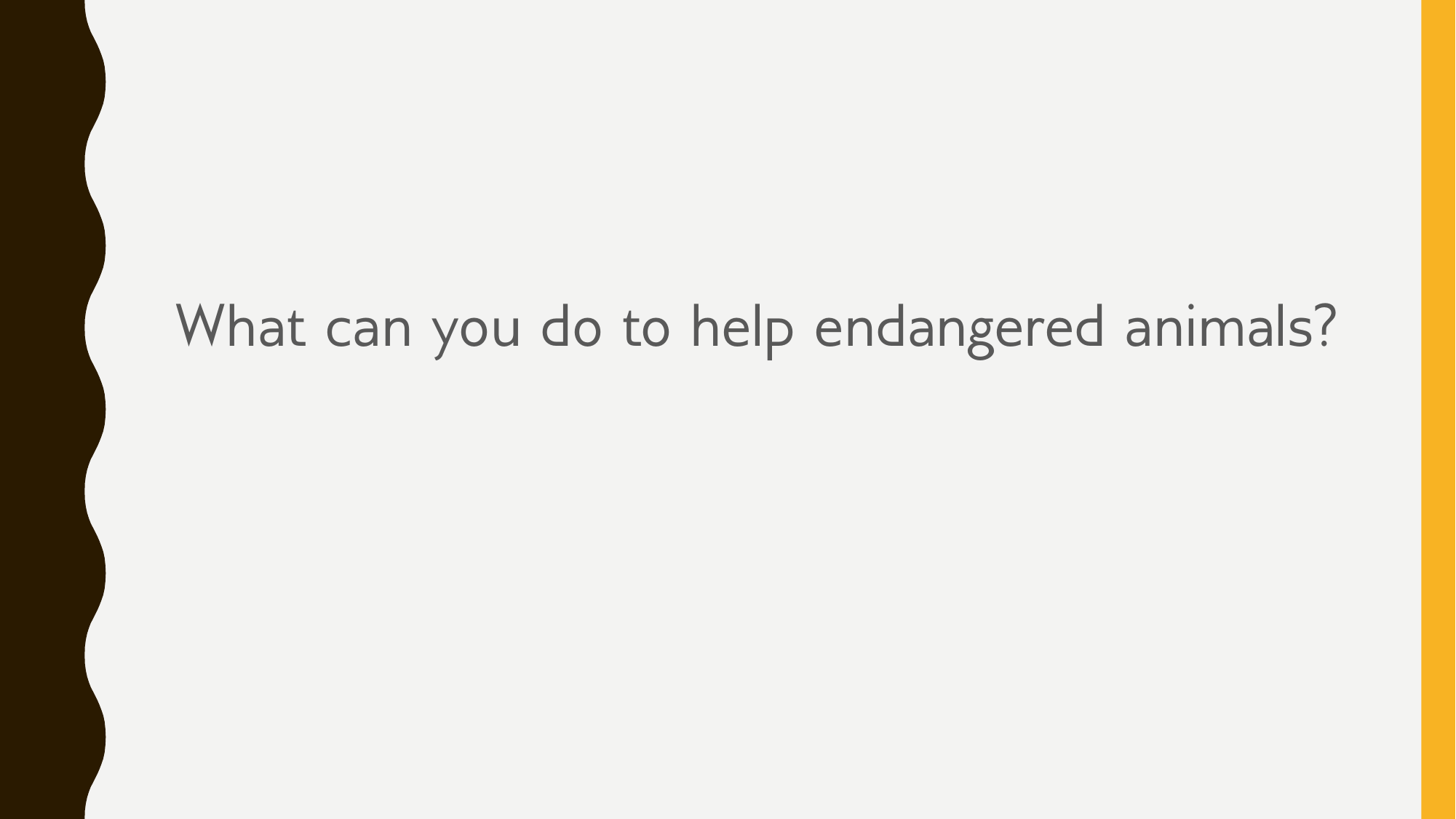

What can you do to help endangered animals?